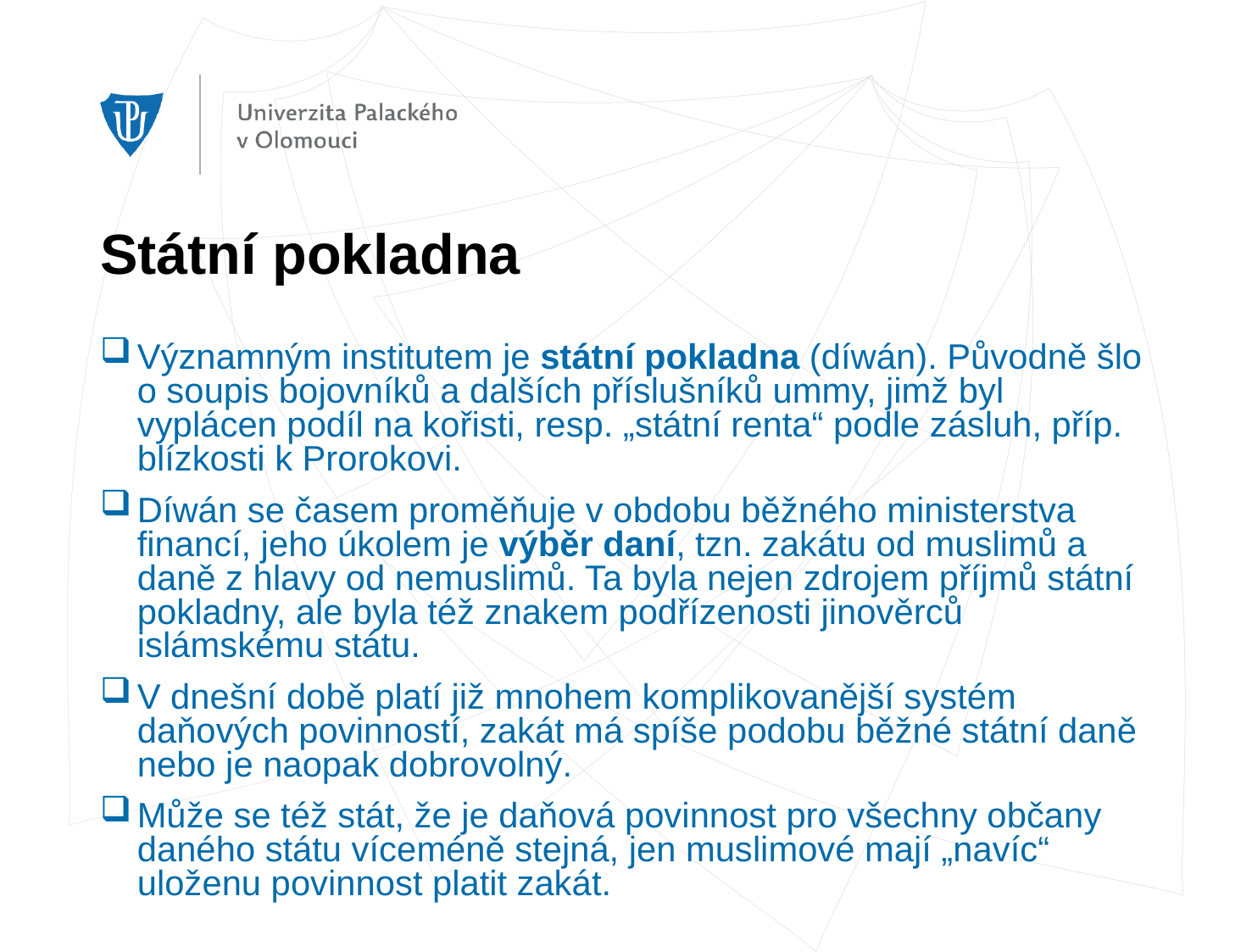

# Státní pokladna
Významným institutem je státní pokladna (díwán). Původně šlo o soupis bojovníků a dalších příslušníků ummy, jimž byl vyplácen podíl na kořisti, resp. „státní renta“ podle zásluh, příp. blízkosti k Prorokovi.
Díwán se časem proměňuje v obdobu běžného ministerstva financí, jeho úkolem je výběr daní, tzn. zakátu od muslimů a daně z hlavy od nemuslimů. Ta byla nejen zdrojem příjmů státní pokladny, ale byla též znakem podřízenosti jinověrců islámskému státu.
V dnešní době platí již mnohem komplikovanější systém daňových povinností, zakát má spíše podobu běžné státní daně nebo je naopak dobrovolný.
Může se též stát, že je daňová povinnost pro všechny občany daného státu víceméně stejná, jen muslimové mají „navíc“ uloženu povinnost platit zakát.